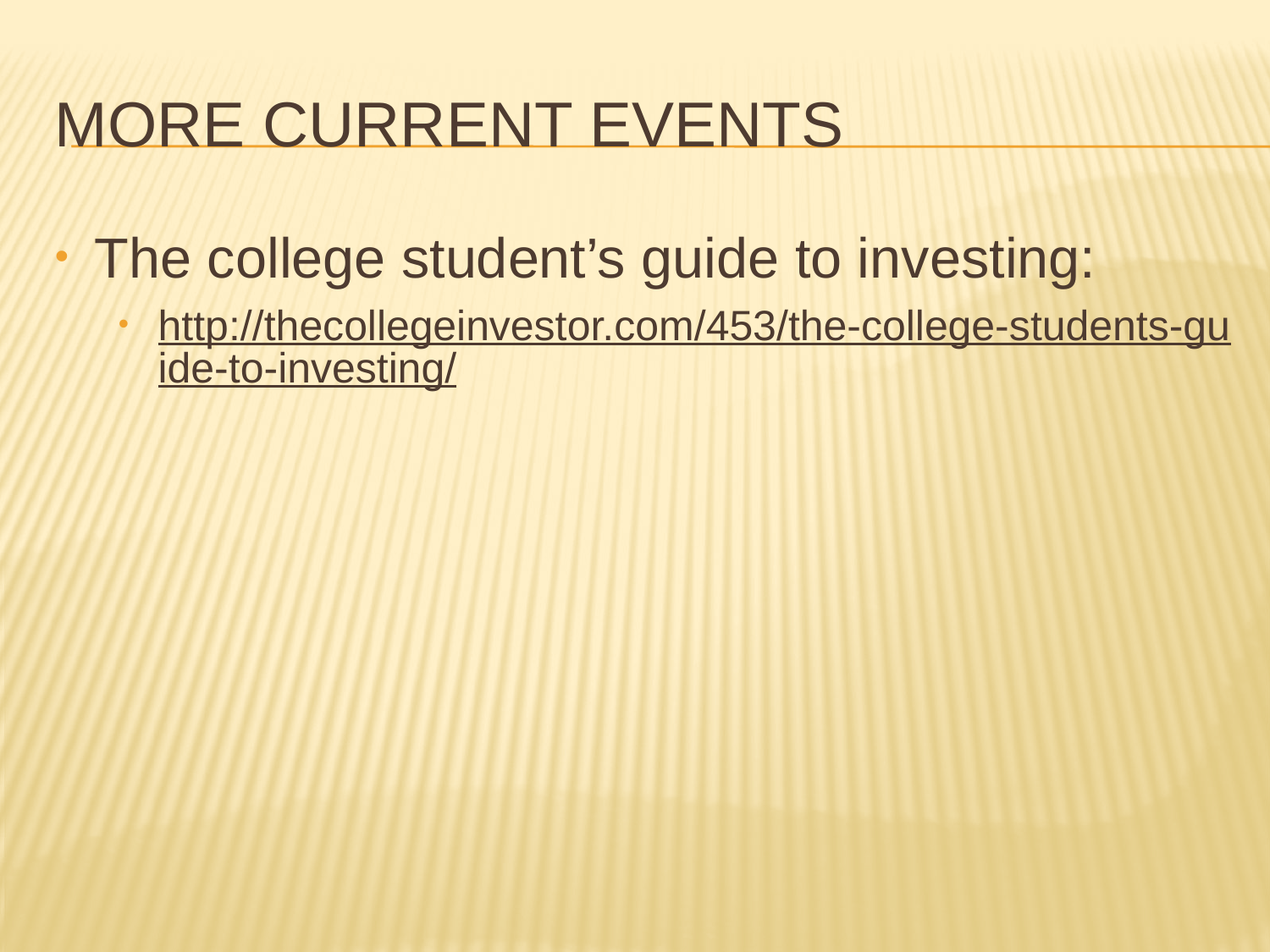

# More current events
The college student’s guide to investing:
http://thecollegeinvestor.com/453/the-college-students-guide-to-investing/